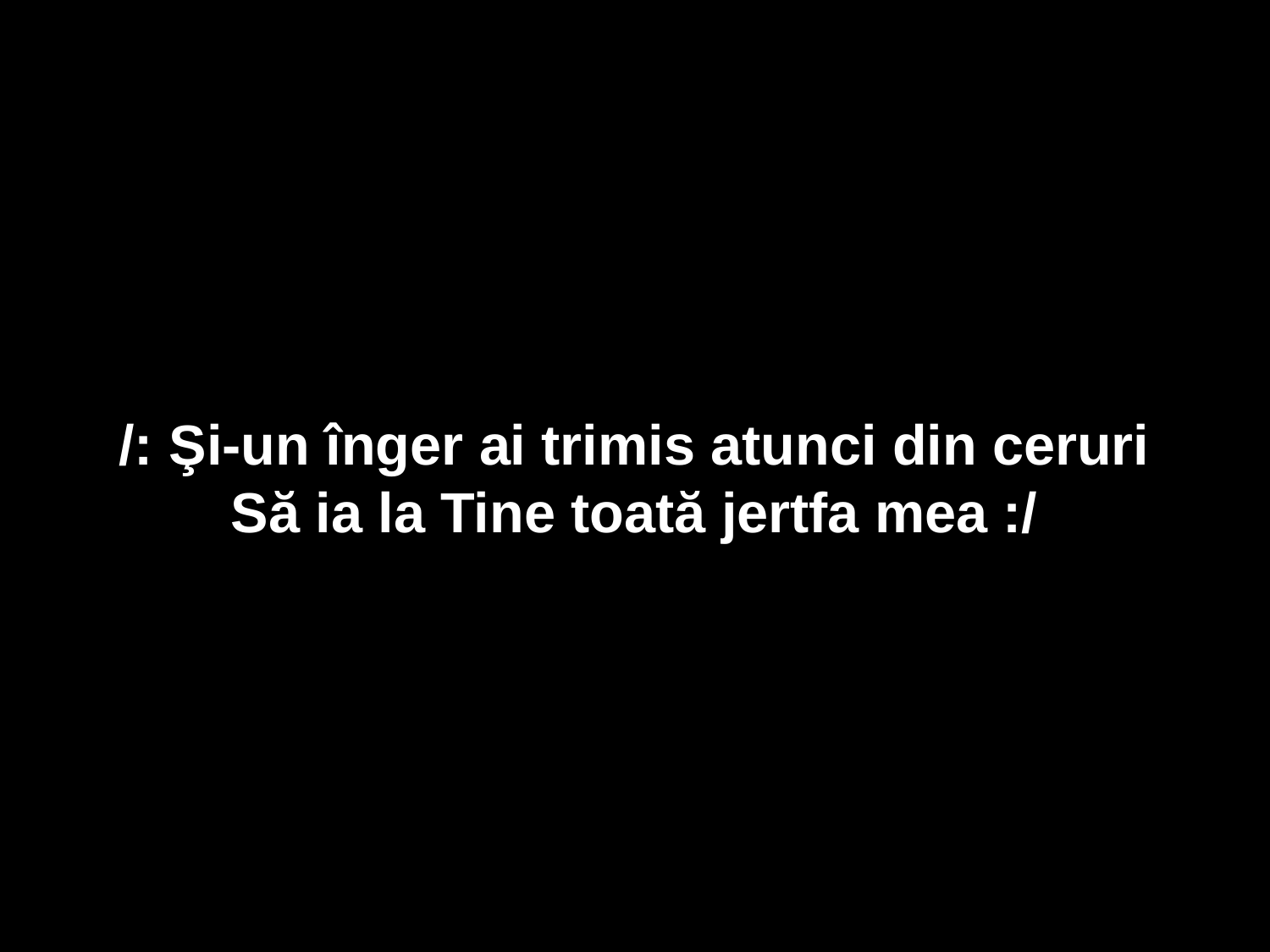

/: Şi-un înger ai trimis atunci din ceruri
Să ia la Tine toată jertfa mea :/